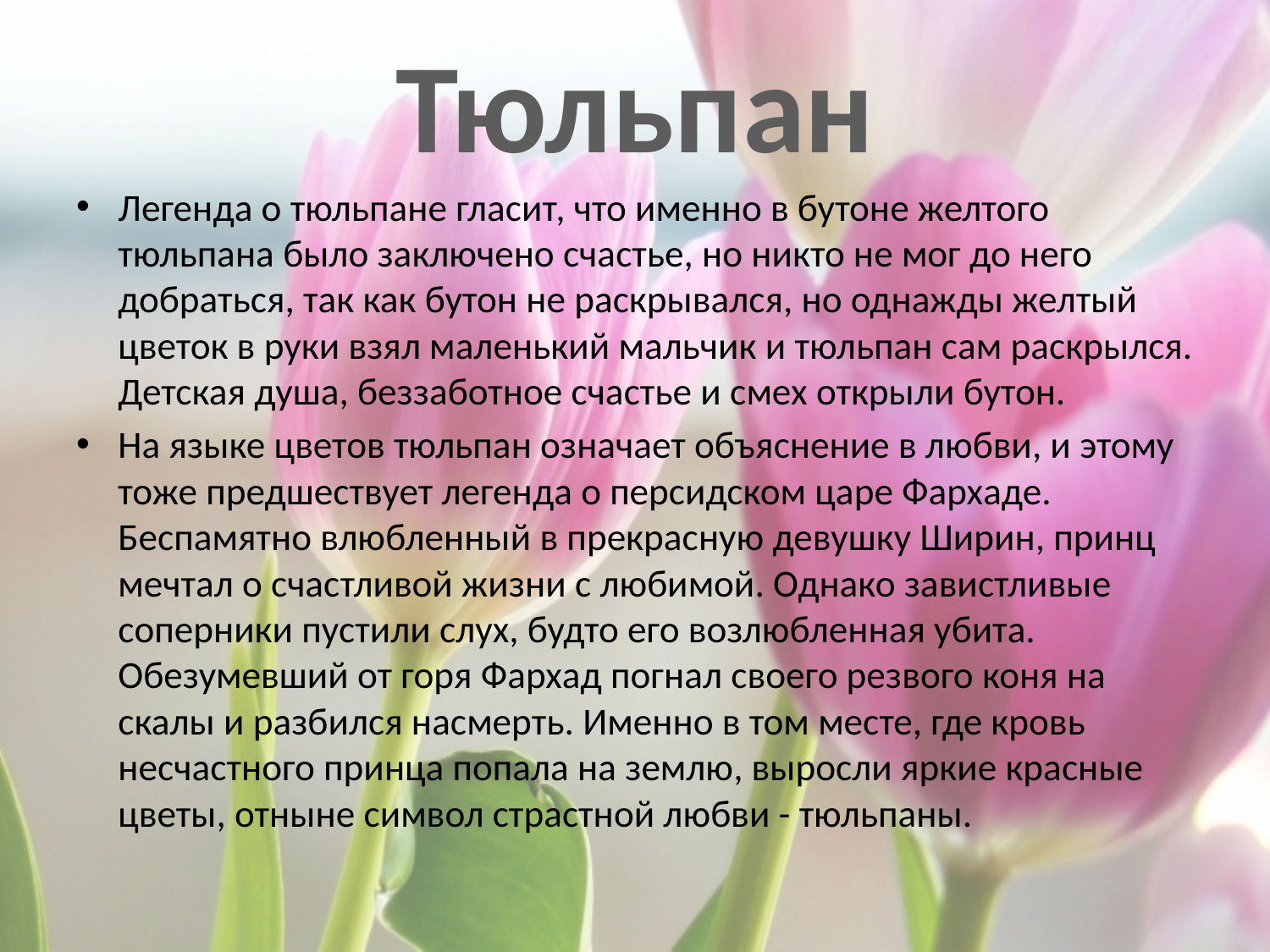

# Тюльпан
Легенда о тюльпане гласит, что именно в бутоне желтого тюльпана было заключено счастье, но никто не мог до него добраться, так как бутон не раскрывался, но однажды желтый цветок в руки взял маленький мальчик и тюльпан сам раскрылся. Детская душа, беззаботное счастье и смех открыли бутон.
На языке цветов тюльпан означает объяснение в любви, и этому тоже предшествует легенда о персидском царе Фархаде. Беспамятно влюбленный в прекрасную девушку Ширин, принц мечтал о счастливой жизни с любимой. Однако завистливые соперники пустили слух, будто его возлюбленная убита. Обезумевший от горя Фархад погнал своего резвого коня на скалы и разбился насмерть. Именно в том месте, где кровь несчастного принца попала на землю, выросли яркие красные цветы, отныне символ страстной любви - тюльпаны.